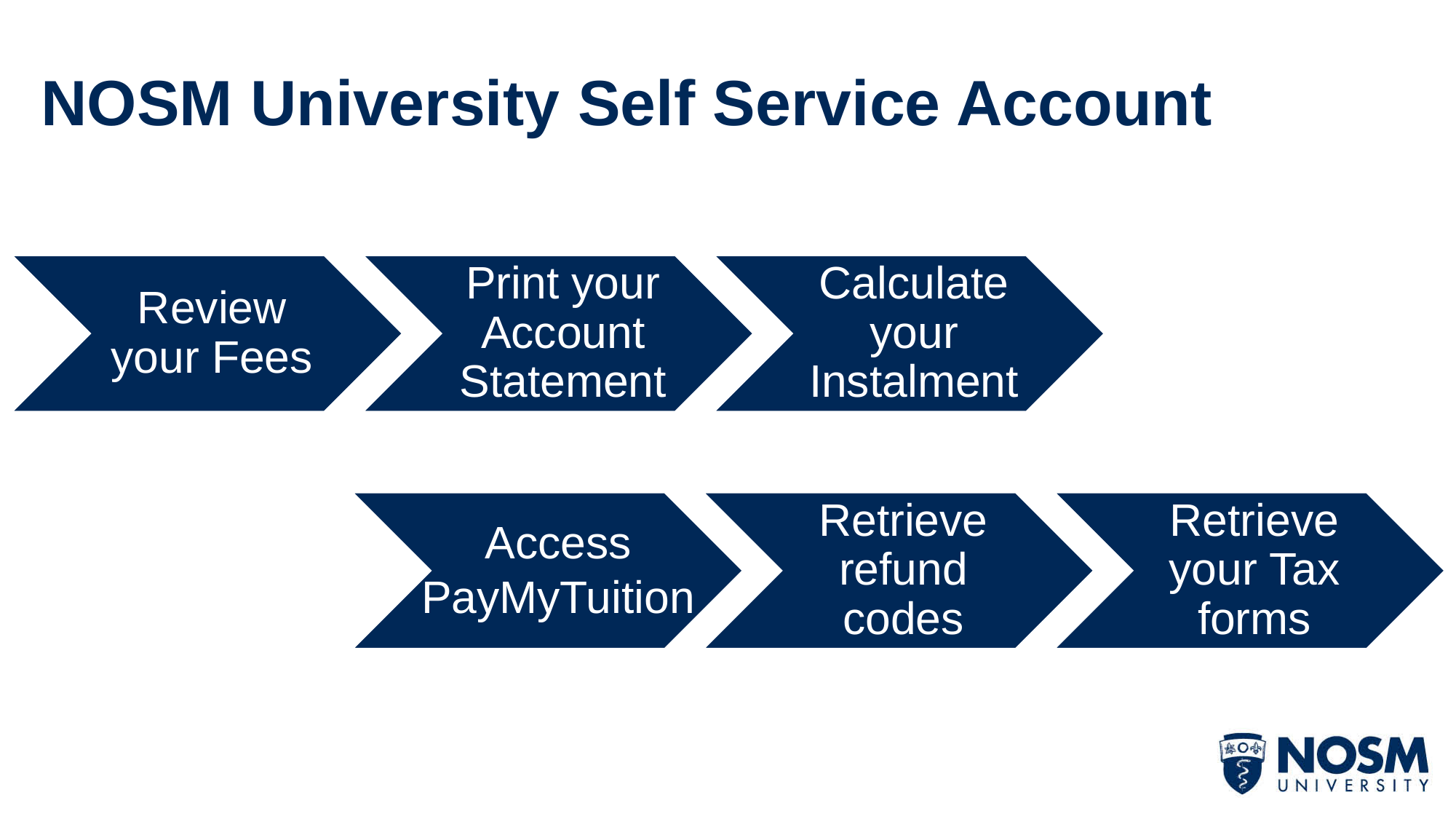

# NOSM University Self Service Account

Review your Fees
Print your Account Statement
Calculate your Instalment

Retrieve refund codes
Retrieve your Tax forms
Access PayMyTuition